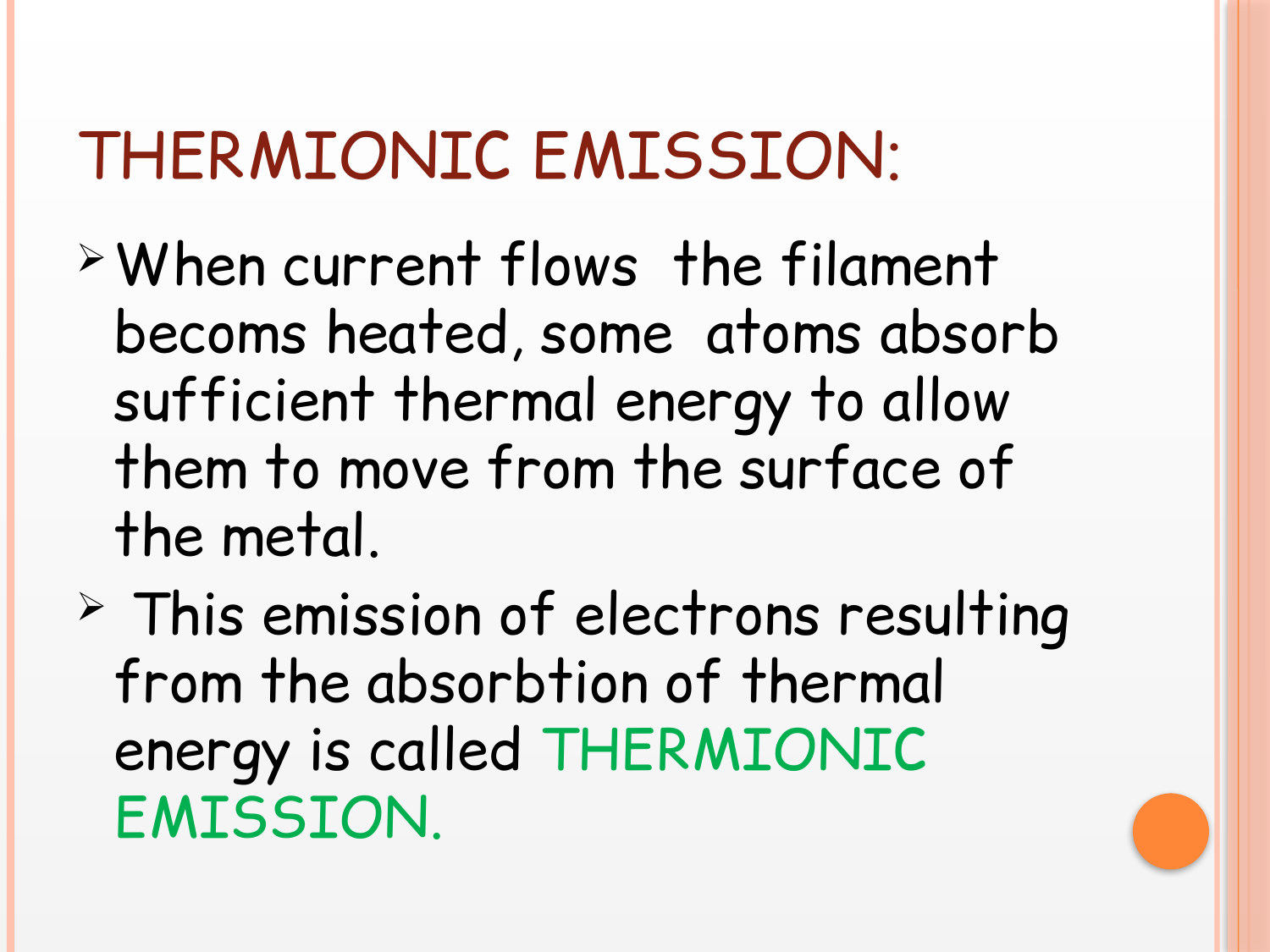

# THERMIONIC EMISSION:
When current flows  the filament becoms heated, some  atoms absorb sufficient thermal energy to allow them to move from the surface of the metal.
 This emission of electrons resulting from the absorbtion of thermal energy is called THERMIONIC EMISSION.